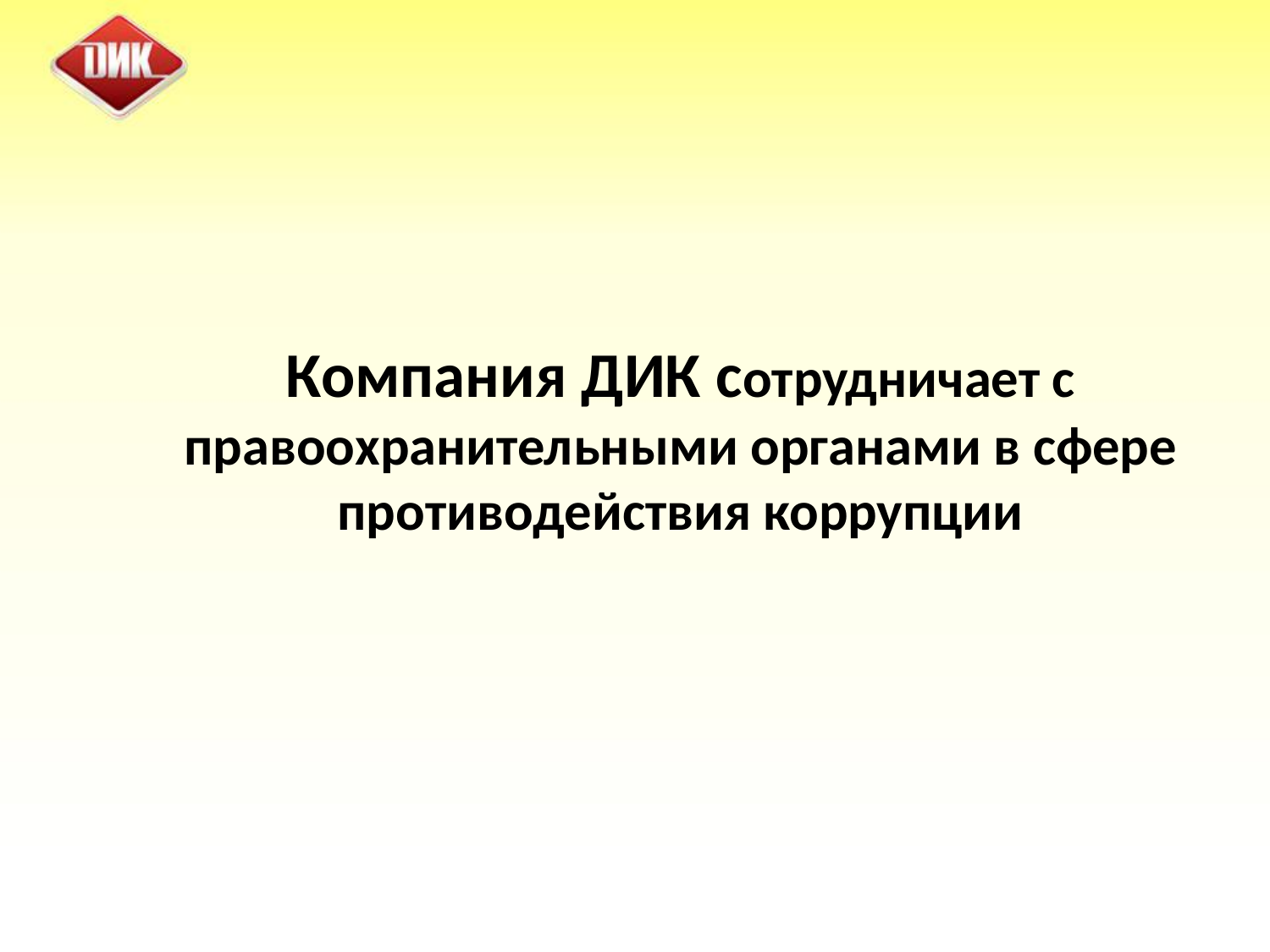

# Компания ДИК сотрудничает с правоохранительными органами в сфере противодействия коррупции